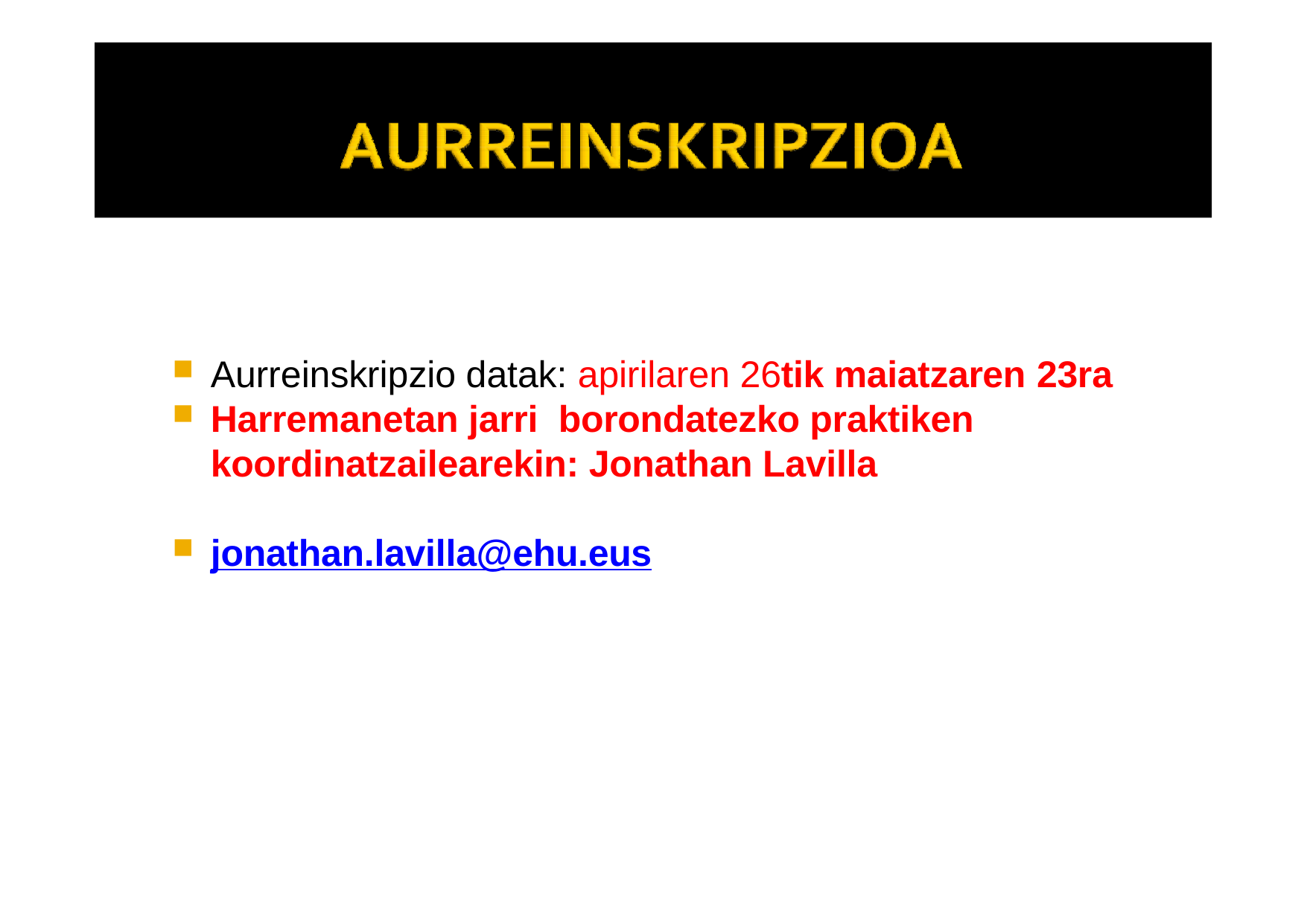

Aurreinskripzio datak: apirilaren 26tik maiatzaren 23ra
Harremanetan jarri  borondatezko praktiken koordinatzailearekin: Jonathan Lavilla

jonathan.lavilla@ehu.eus